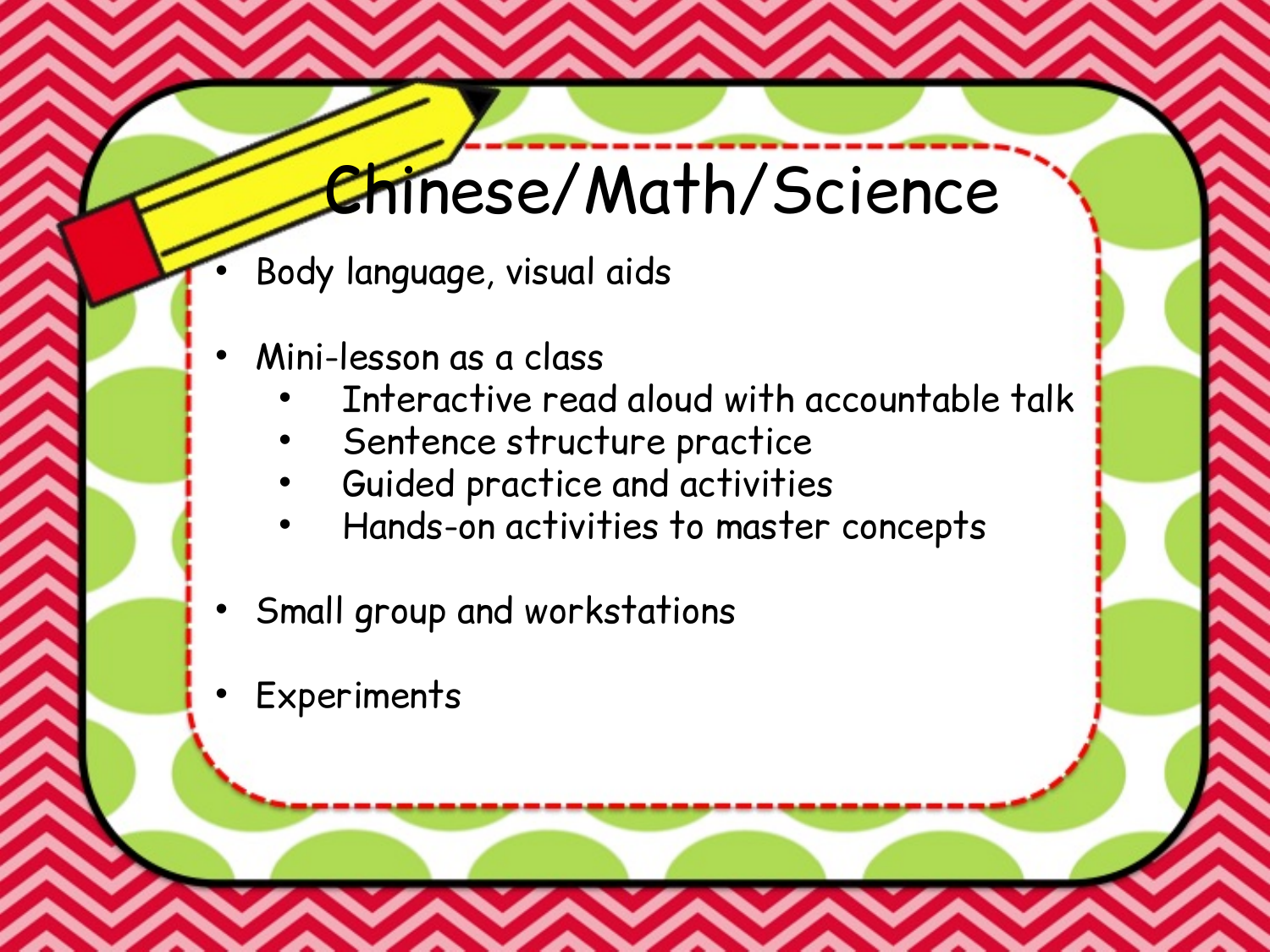

Chinese/Math/Science

Body language, visual aids

Mini-lesson as a class
Interactive read aloud with accountable talk
Sentence structure practice
Guided practice and activities
Hands-on activities to master concepts

Small group and workstations

Experiments